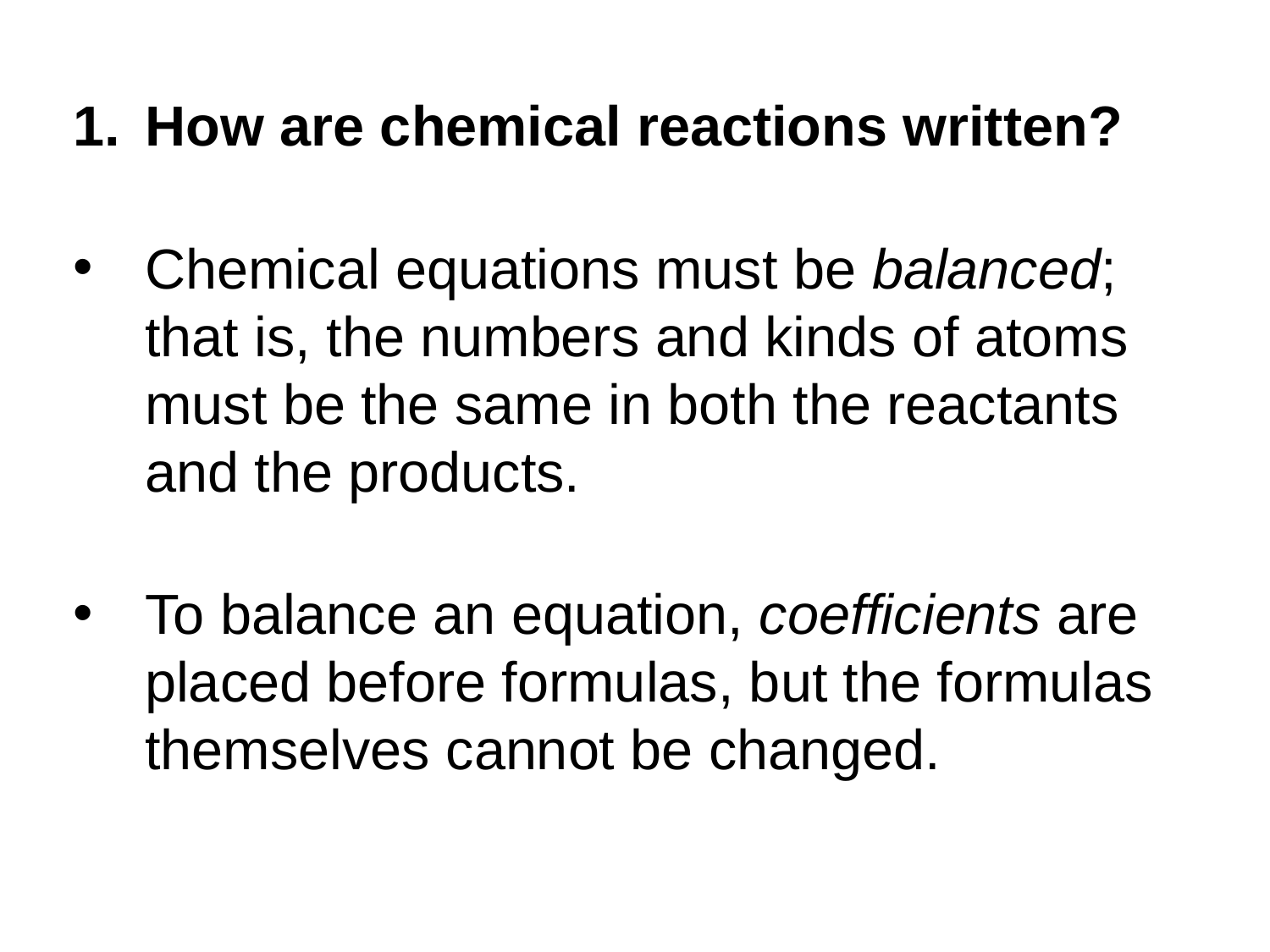

How are chemical reactions written?
Chemical equations must be balanced; that is, the numbers and kinds of atoms must be the same in both the reactants and the products.
To balance an equation, coefficients are placed before formulas, but the formulas themselves cannot be changed.